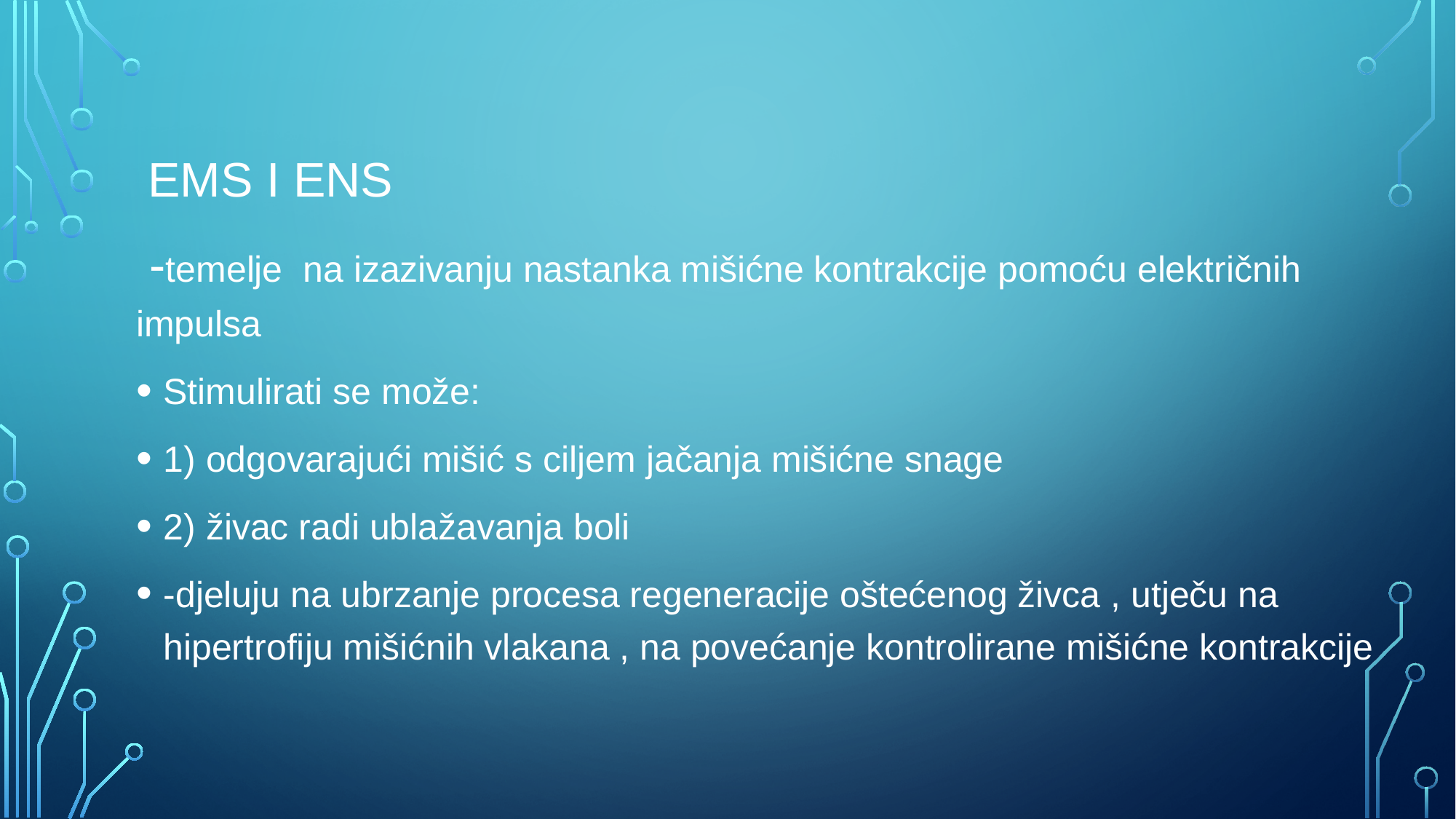

EMS I ENS
 -temelje  na izazivanju nastanka mišićne kontrakcije pomoću električnih impulsa
Stimulirati se može:
1) odgovarajući mišić s ciljem jačanja mišićne snage
2) živac radi ublažavanja boli
-djeluju na ubrzanje procesa regeneracije oštećenog živca , utječu na hipertrofiju mišićnih vlakana , na povećanje kontrolirane mišićne kontrakcije